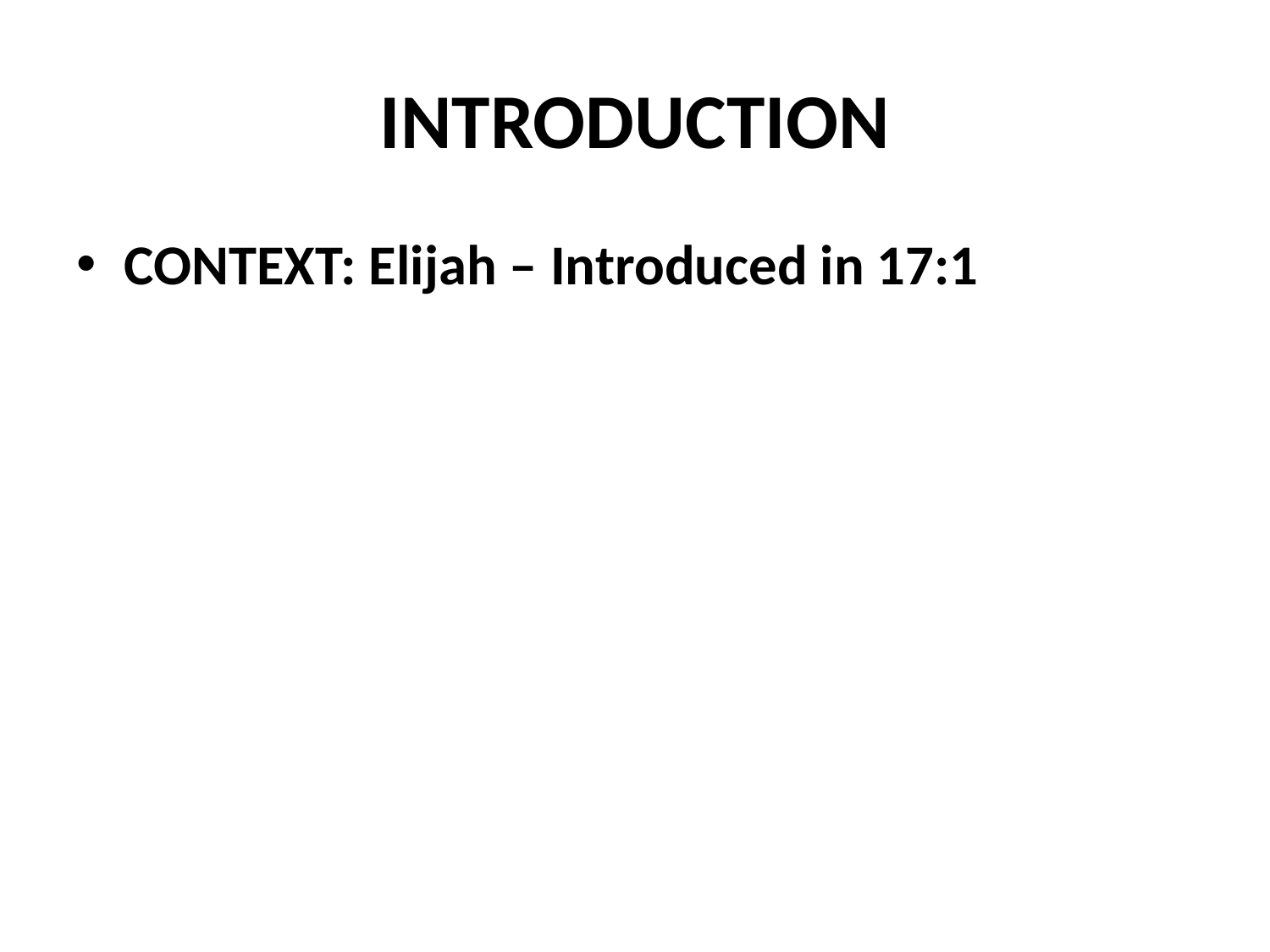

# INTRODUCTION
CONTEXT: Elijah – Introduced in 17:1